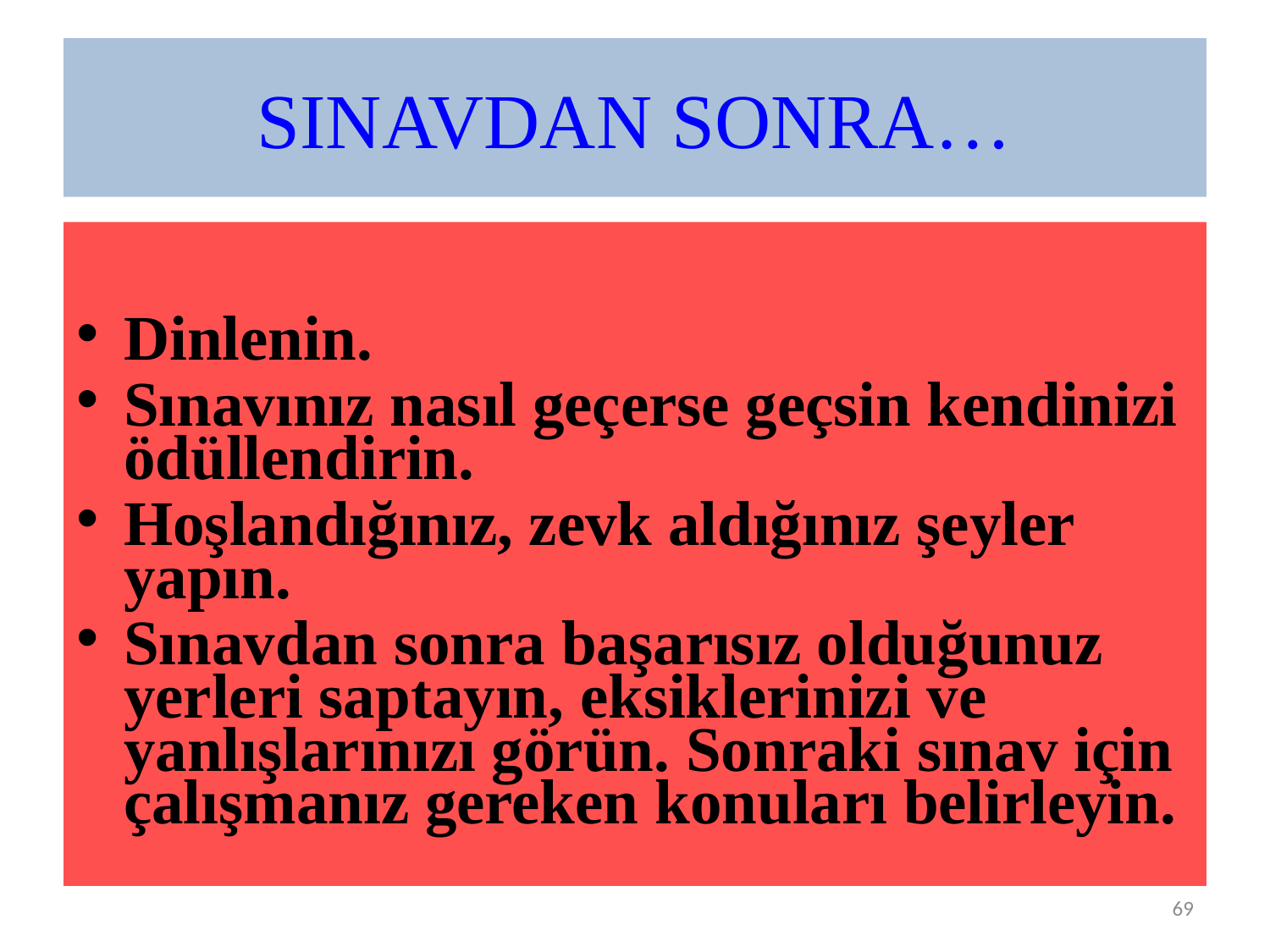

# SINAVDAN SONRA…

Dinlenin.
Sınavınız nasıl geçerse geçsin kendinizi ödüllendirin.
Hoşlandığınız, zevk aldığınız şeyler yapın.
Sınavdan sonra başarısız olduğunuz yerleri saptayın, eksiklerinizi ve yanlışlarınızı görün. Sonraki sınav için çalışmanız gereken konuları belirleyin.
69